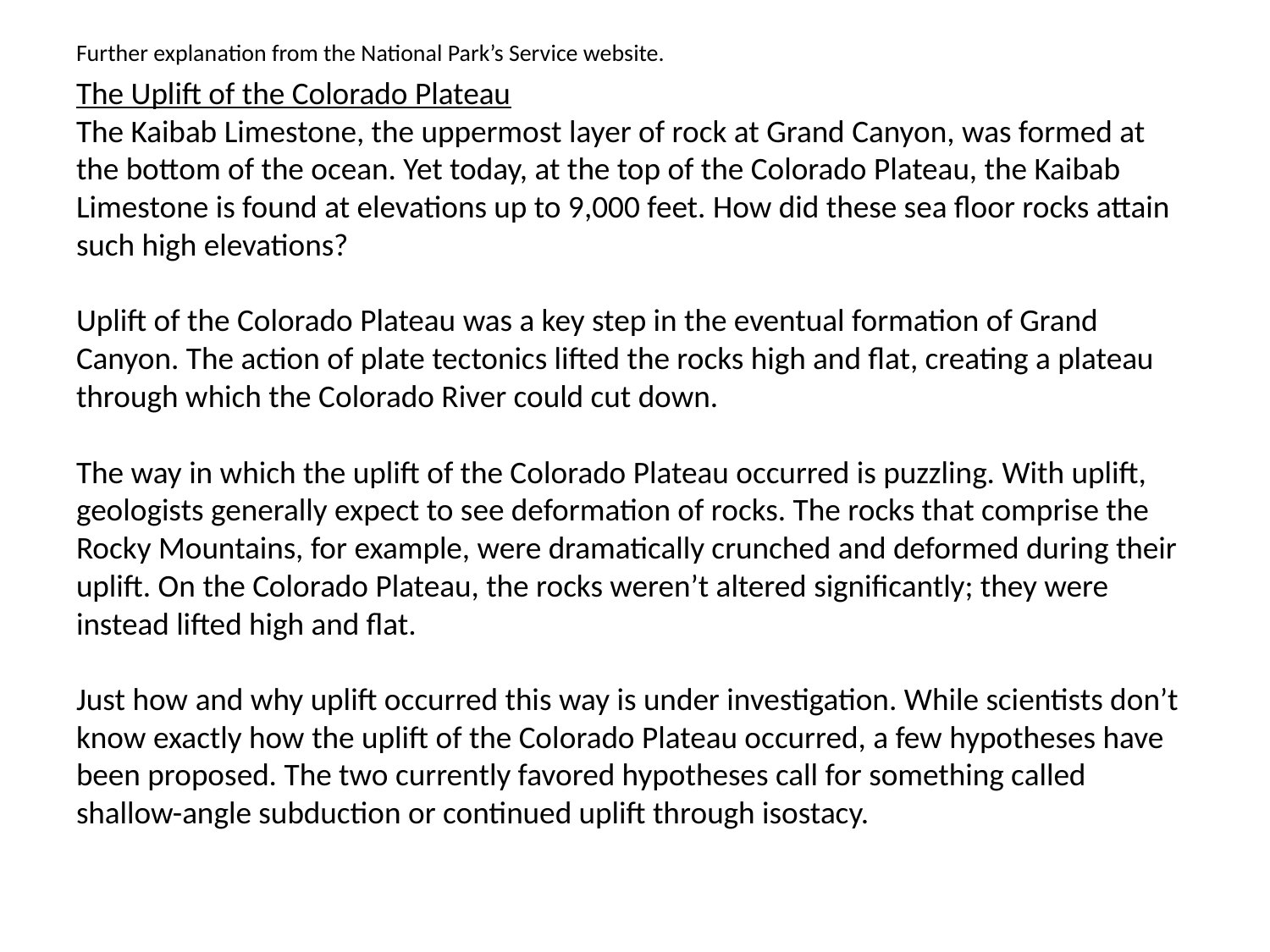

Further explanation from the National Park’s Service website.
The Uplift of the Colorado Plateau
The Kaibab Limestone, the uppermost layer of rock at Grand Canyon, was formed at the bottom of the ocean. Yet today, at the top of the Colorado Plateau, the Kaibab Limestone is found at elevations up to 9,000 feet. How did these sea floor rocks attain such high elevations?
Uplift of the Colorado Plateau was a key step in the eventual formation of Grand Canyon. The action of plate tectonics lifted the rocks high and flat, creating a plateau through which the Colorado River could cut down.
The way in which the uplift of the Colorado Plateau occurred is puzzling. With uplift, geologists generally expect to see deformation of rocks. The rocks that comprise the Rocky Mountains, for example, were dramatically crunched and deformed during their uplift. On the Colorado Plateau, the rocks weren’t altered significantly; they were instead lifted high and flat.
Just how and why uplift occurred this way is under investigation. While scientists don’t know exactly how the uplift of the Colorado Plateau occurred, a few hypotheses have been proposed. The two currently favored hypotheses call for something called shallow-angle subduction or continued uplift through isostacy.